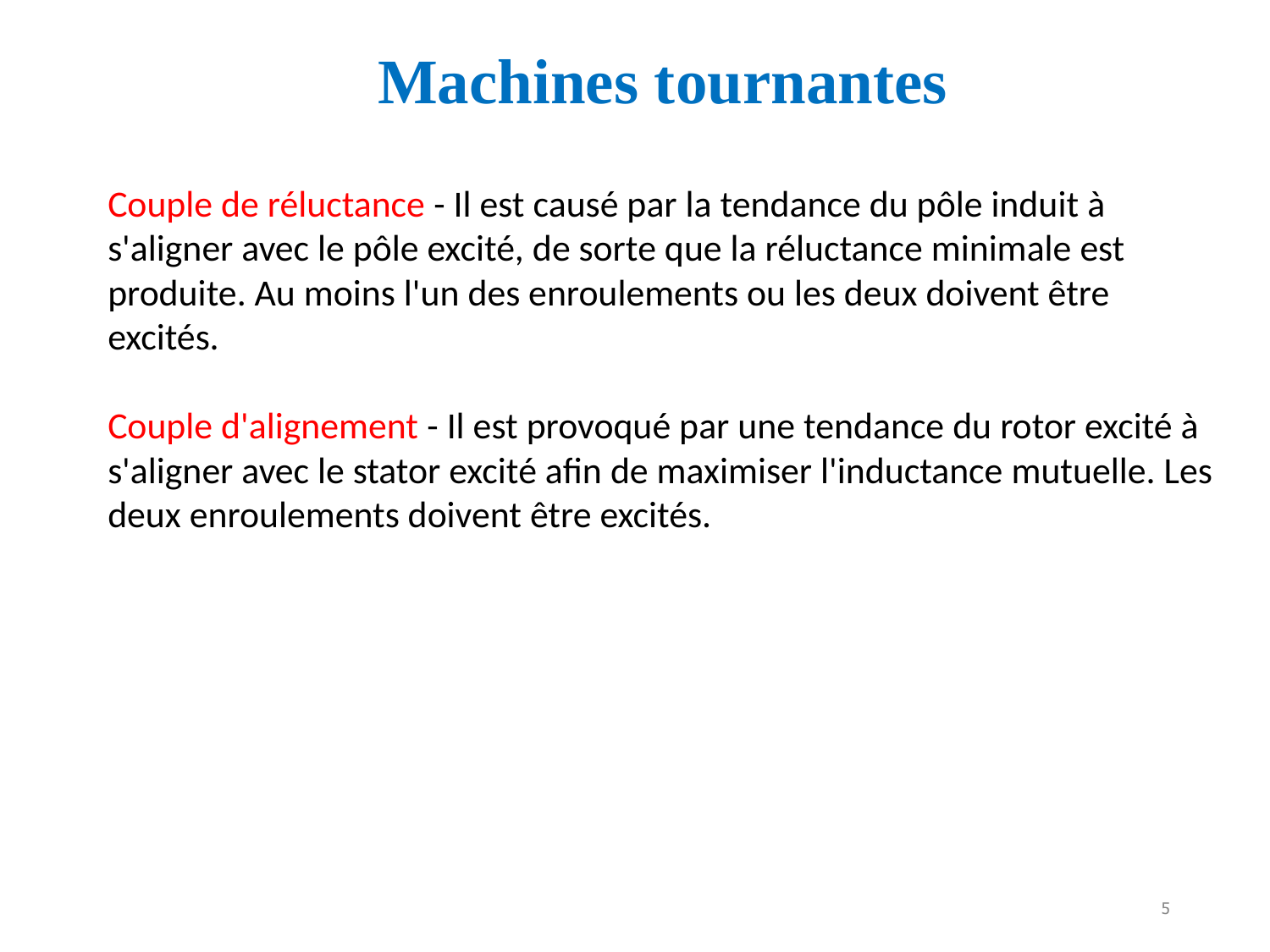

# Machines tournantes
Couple de réluctance - Il est causé par la tendance du pôle induit à s'aligner avec le pôle excité, de sorte que la réluctance minimale est produite. Au moins l'un des enroulements ou les deux doivent être excités.
Couple d'alignement - Il est provoqué par une tendance du rotor excité à s'aligner avec le stator excité afin de maximiser l'inductance mutuelle. Les deux enroulements doivent être excités.
5